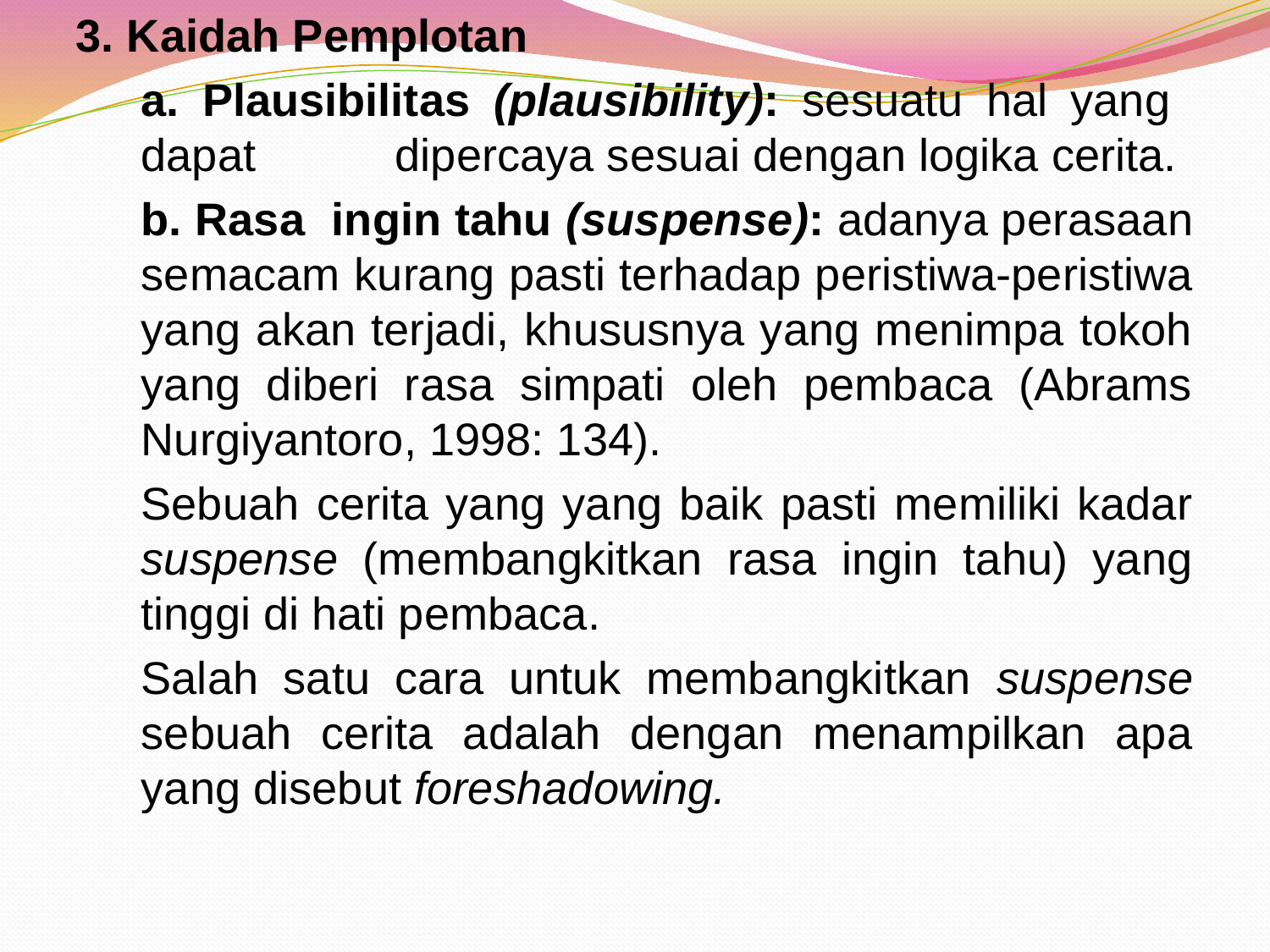

3. Kaidah Pemplotan
	a. Plausibilitas (plausibility): sesuatu hal yang  dapat 	dipercaya sesuai dengan logika cerita.
	b. Rasa  ingin tahu (suspense): adanya perasaan semacam kurang pasti terhadap peristiwa-peristiwa yang akan terjadi, khususnya yang menimpa tokoh yang diberi rasa simpati oleh pembaca (Abrams Nurgiyantoro, 1998: 134).
	Sebuah cerita yang yang baik pasti memiliki kadar suspense (membangkitkan rasa ingin tahu) yang tinggi di hati pembaca.
	Salah satu cara untuk membangkitkan suspense sebuah cerita adalah dengan menampilkan apa yang disebut foreshadowing.